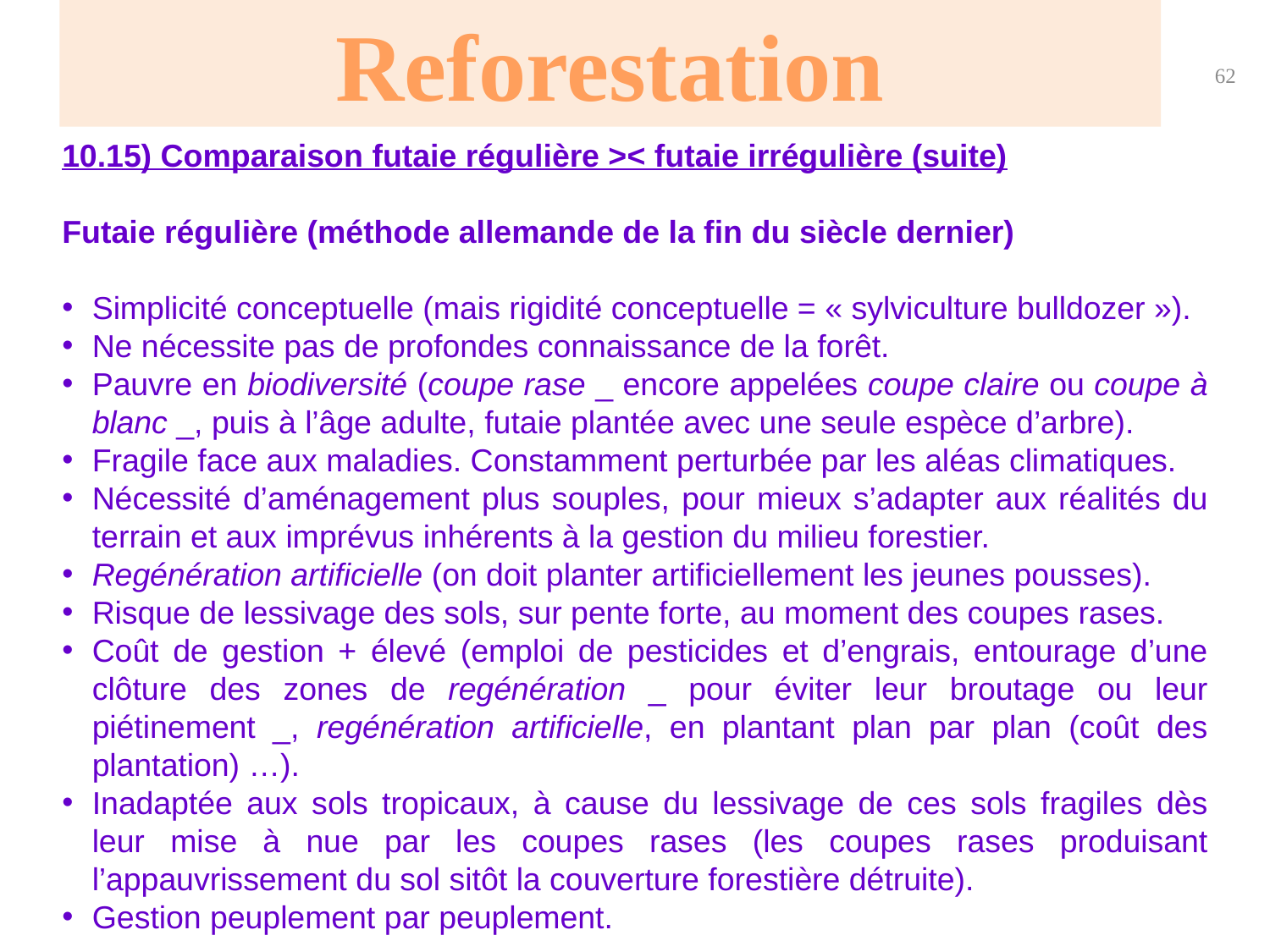

Reforestation
62
10.15) Comparaison futaie régulière >< futaie irrégulière (suite)

Futaie régulière (méthode allemande de la fin du siècle dernier)

Simplicité conceptuelle (mais rigidité conceptuelle = « sylviculture bulldozer »).
Ne nécessite pas de profondes connaissance de la forêt.
Pauvre en biodiversité (coupe rase _ encore appelées coupe claire ou coupe à blanc _, puis à l’âge adulte, futaie plantée avec une seule espèce d’arbre).
Fragile face aux maladies. Constamment perturbée par les aléas climatiques.
Nécessité d’aménagement plus souples, pour mieux s’adapter aux réalités du terrain et aux imprévus inhérents à la gestion du milieu forestier.
Regénération artificielle (on doit planter artificiellement les jeunes pousses).
Risque de lessivage des sols, sur pente forte, au moment des coupes rases.
Coût de gestion + élevé (emploi de pesticides et d’engrais, entourage d’une clôture des zones de regénération _ pour éviter leur broutage ou leur piétinement _, regénération artificielle, en plantant plan par plan (coût des plantation) …).
Inadaptée aux sols tropicaux, à cause du lessivage de ces sols fragiles dès leur mise à nue par les coupes rases (les coupes rases produisant l’appauvrissement du sol sitôt la couverture forestière détruite).
Gestion peuplement par peuplement.